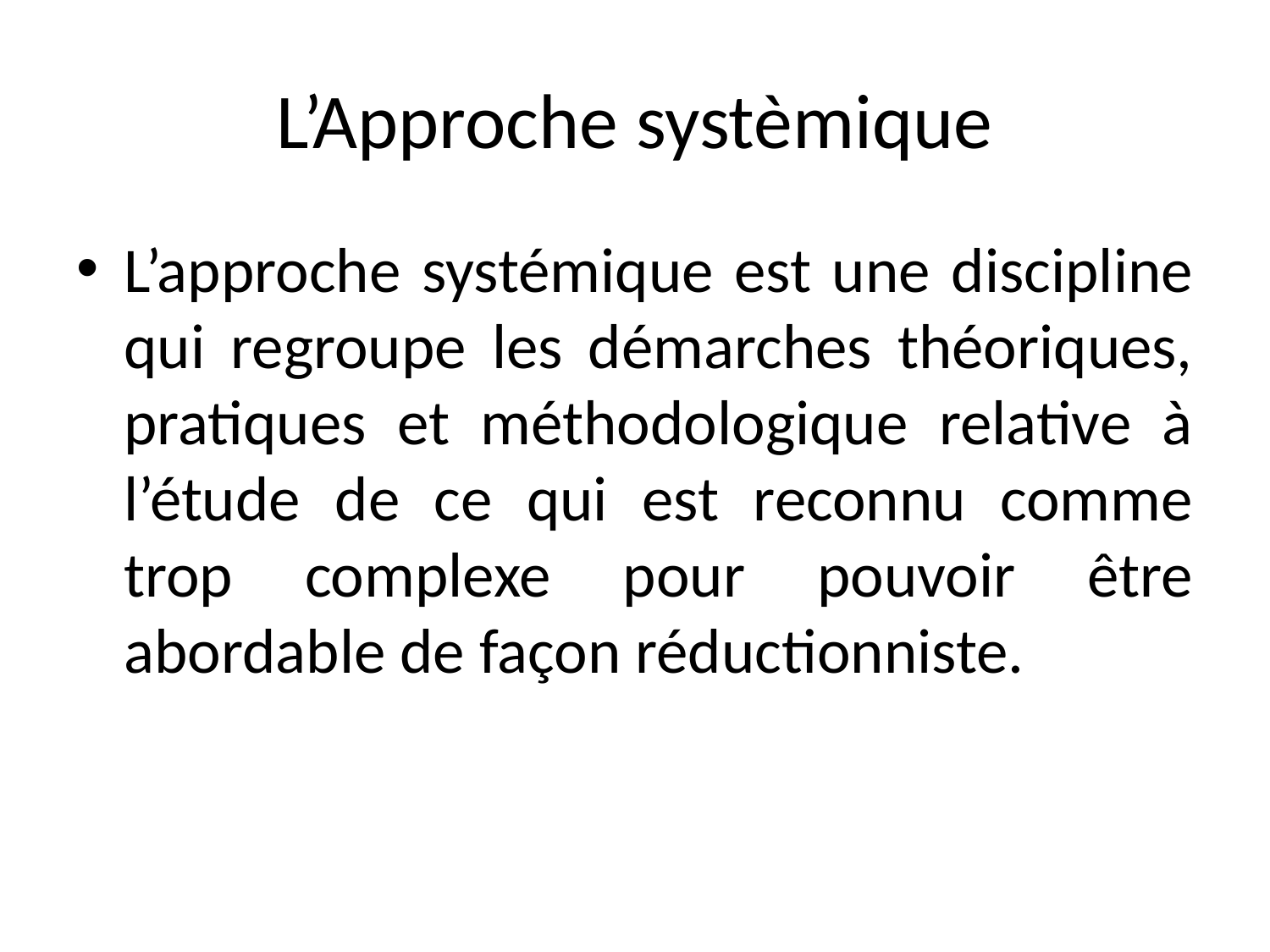

# L’Approche systèmique
L’approche systémique est une discipline qui regroupe les démarches théoriques, pratiques et méthodologique relative à l’étude de ce qui est reconnu comme trop complexe pour pouvoir être abordable de façon réductionniste.